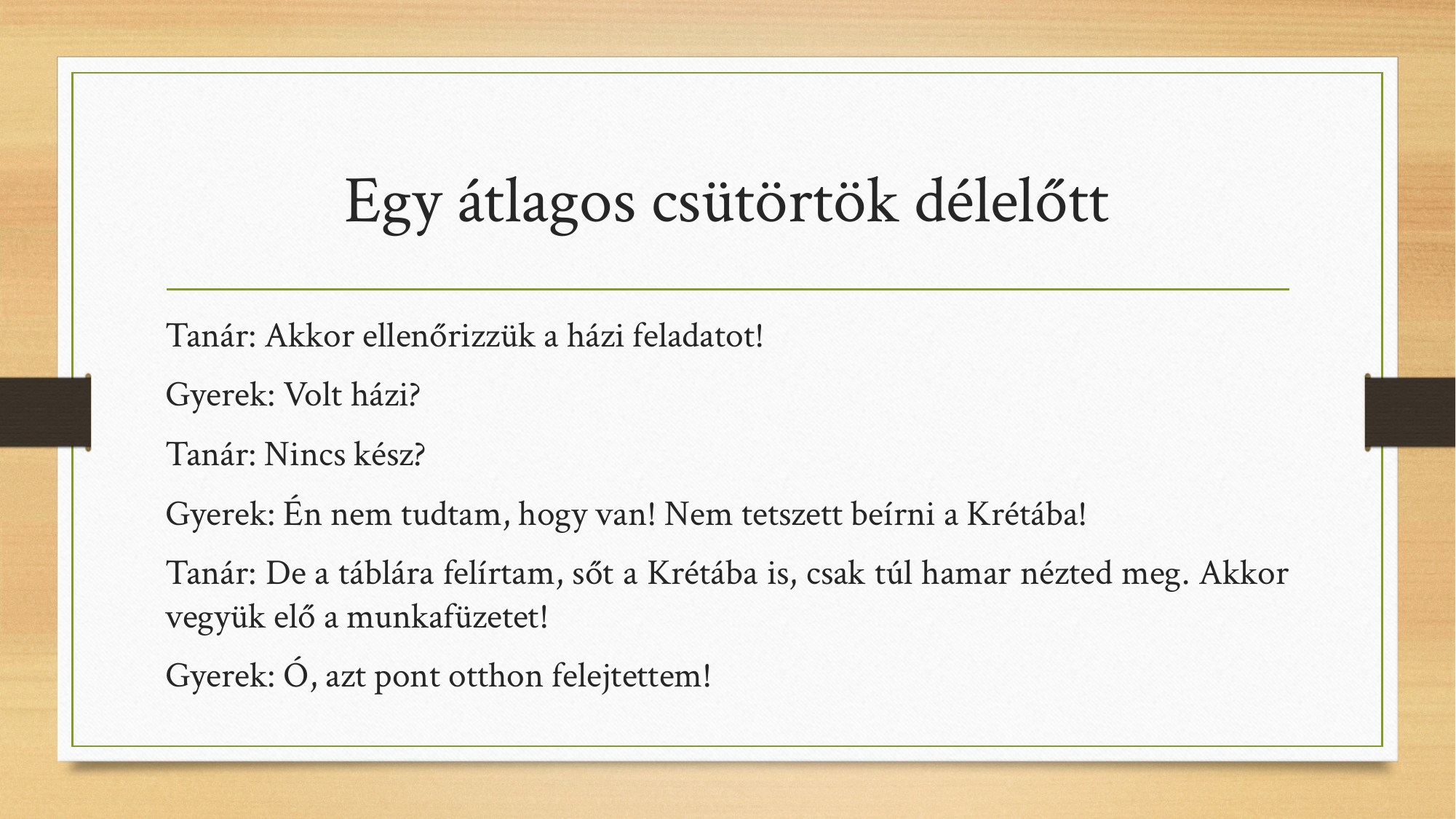

# Egy átlagos csütörtök délelőtt
Tanár: Akkor ellenőrizzük a házi feladatot!
Gyerek: Volt házi?
Tanár: Nincs kész?
Gyerek: Én nem tudtam, hogy van! Nem tetszett beírni a Krétába!
Tanár: De a táblára felírtam, sőt a Krétába is, csak túl hamar nézted meg. Akkor vegyük elő a munkafüzetet!
Gyerek: Ó, azt pont otthon felejtettem!